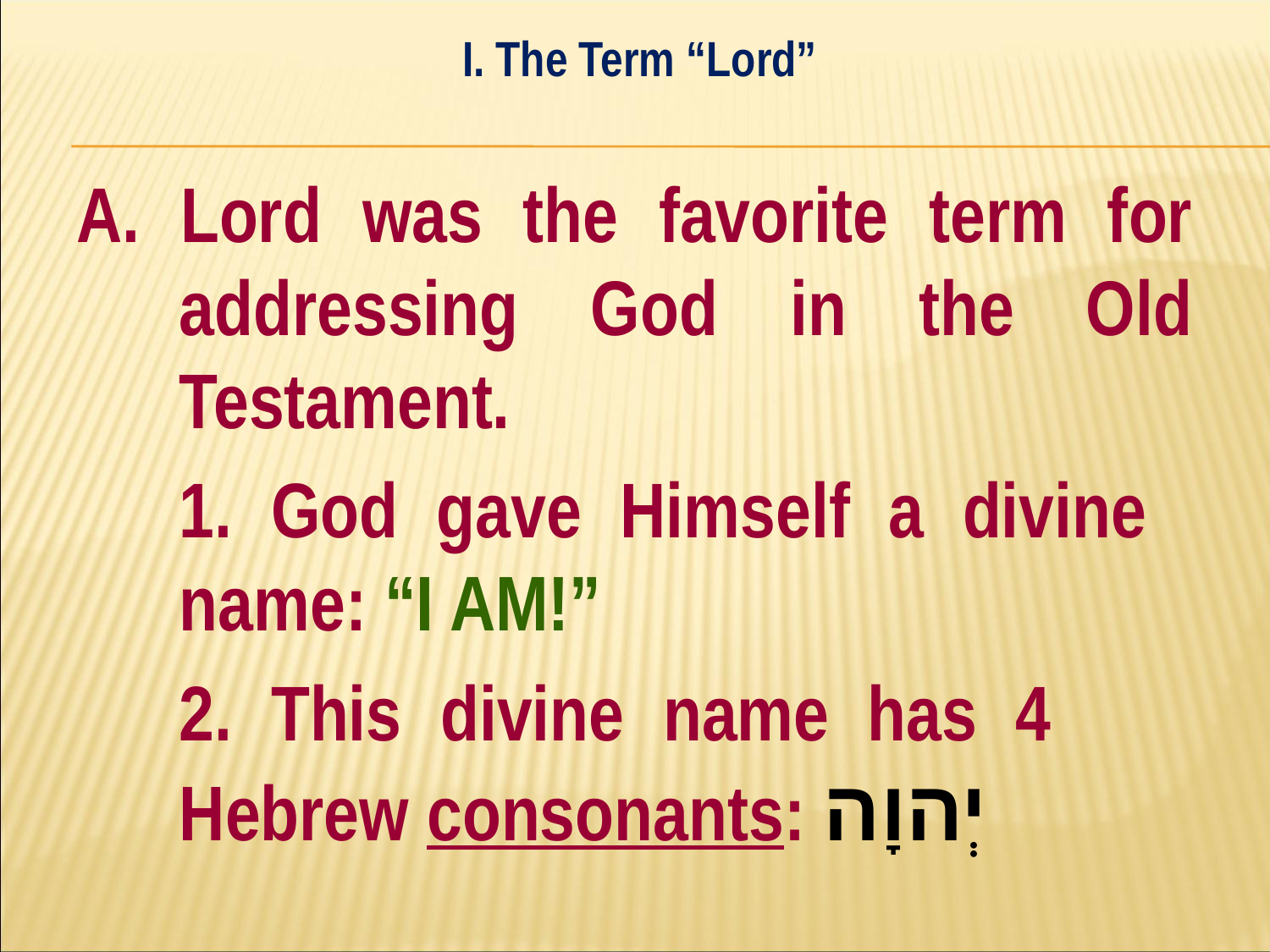

I. The Term “Lord”
#
A. Lord was the favorite term for addressing God in the Old Testament.
	1. God gave Himself a divine 	name: “I AM!”
	2. This divine name has 4 	Hebrew consonants: יְהוָה